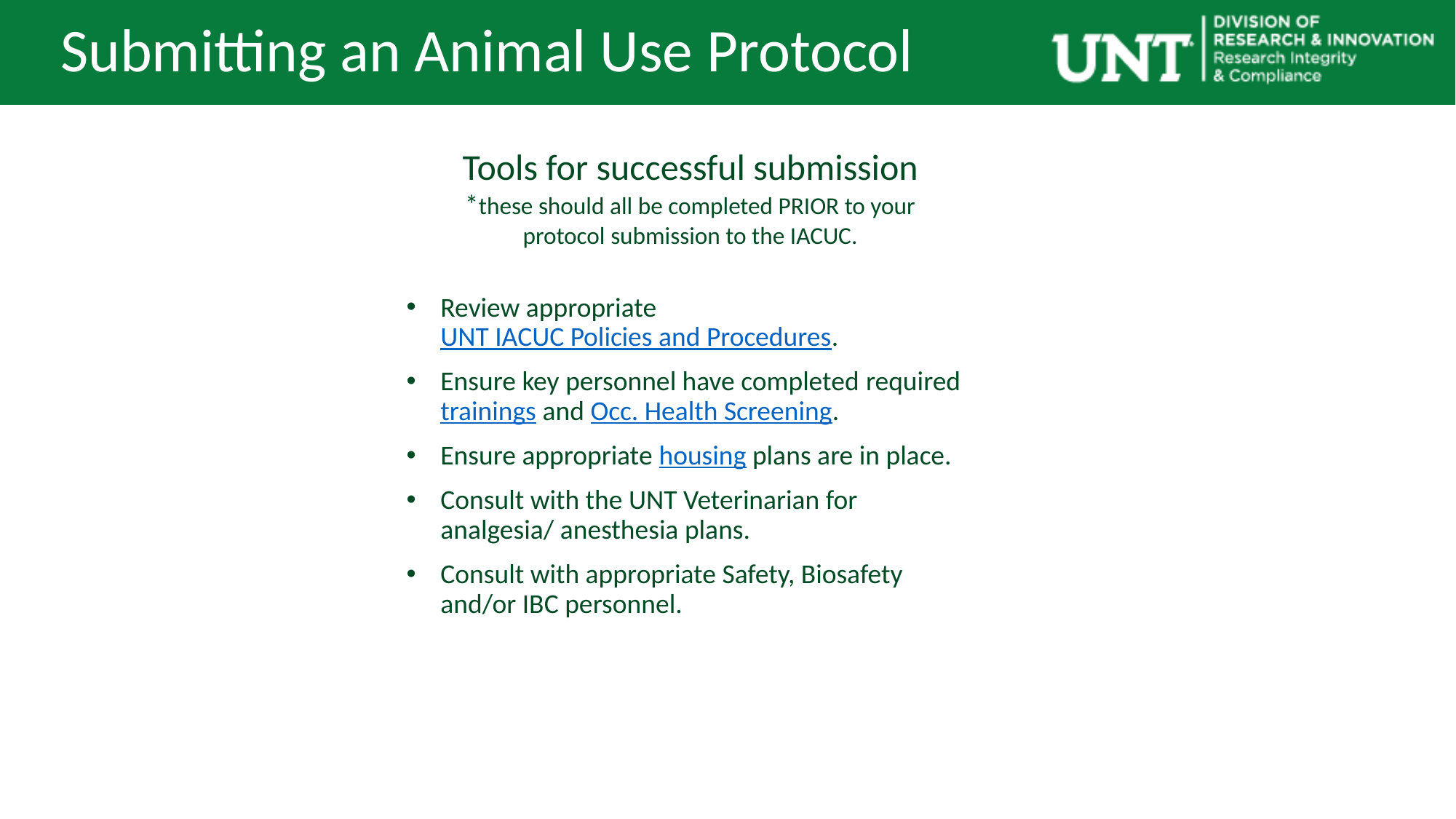

Submitting an Animal Use Protocol

Tools for successful submission
*these should all be completed PRIOR to your protocol submission to the IACUC.

Review appropriate UNT IACUC Policies and Procedures.
Ensure key personnel have completed required trainings and Occ. Health Screening.
Ensure appropriate housing plans are in place.
Consult with the UNT Veterinarian for analgesia/ anesthesia plans.
Consult with appropriate Safety, Biosafety and/or IBC personnel.